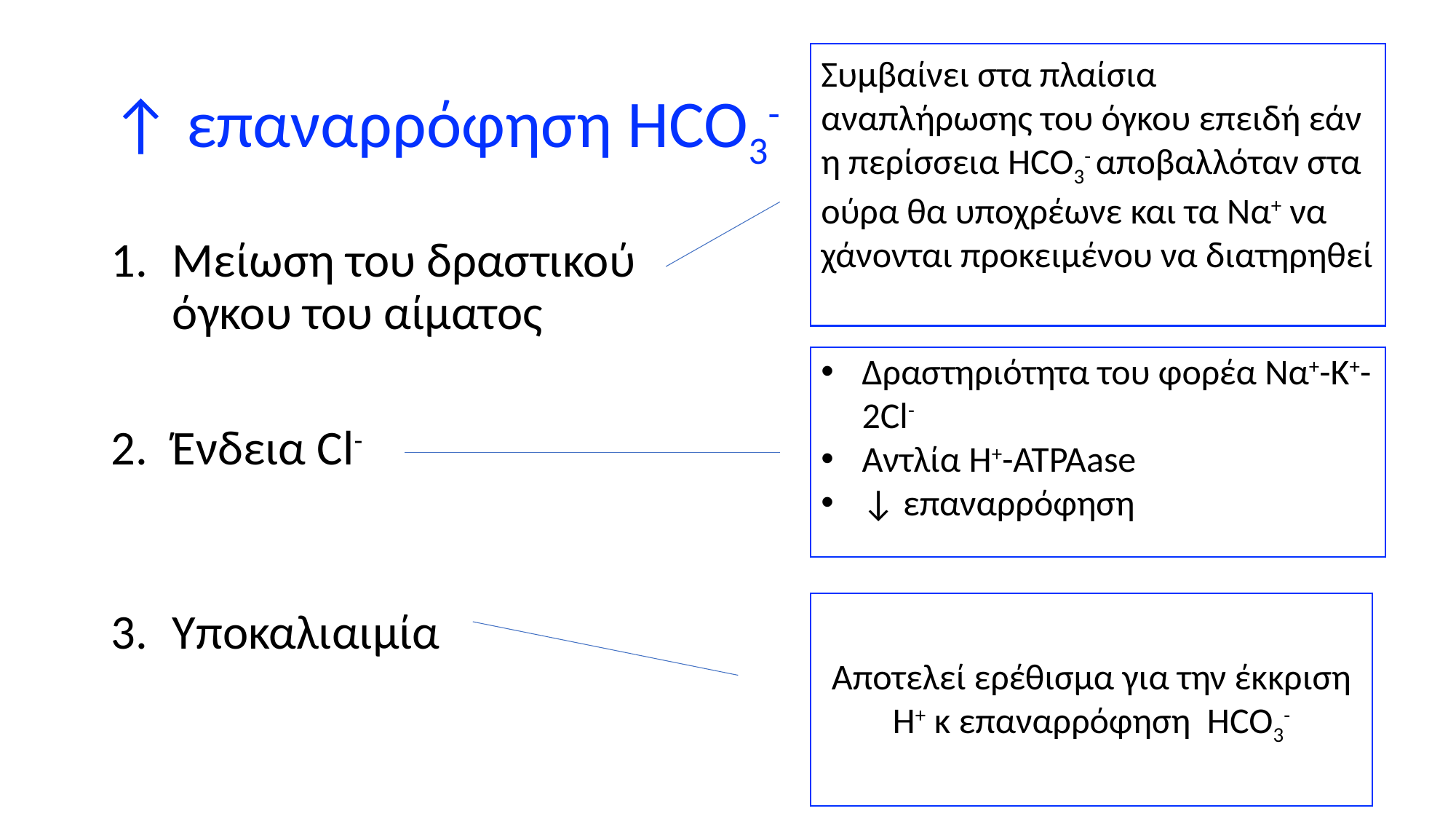

# ↑ επαναρρόφηση HCO3-
Συμβαίνει στα πλαίσια αναπλήρωσης του όγκου επειδή εάν η περίσσεια HCO3- αποβαλλόταν στα ούρα θα υποχρέωνε και τα Να+ να χάνονται προκειμένου να διατηρηθεί η ηλεκτρική ουδετερότητα.
Μείωση του δραστικού όγκου του αίματος

Ένδεια Cl-

Yποκαλιαιμία
Δραστηριότητα του φορέα Να+-Κ+-2Cl-
Αντλία H+-ATPAase
↓ επαναρρόφηση

Αποτελεί ερέθισμα για την έκκριση Η+ κ επαναρρόφηση  HCO3-